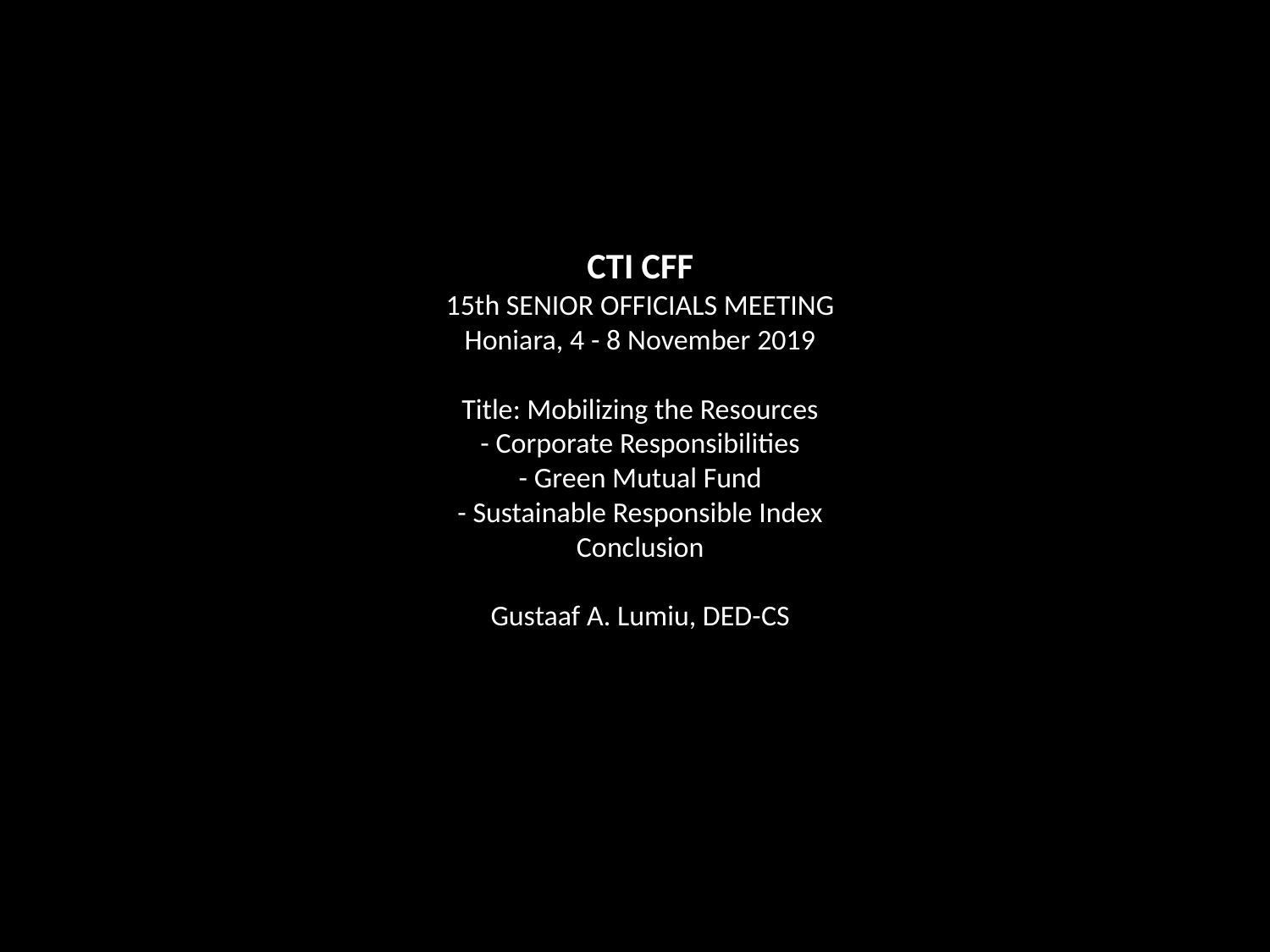

# CTI CFF 15th SENIOR OFFICIALS MEETING Honiara, 4 - 8 November 2019 Title: Mobilizing the Resources - Corporate Responsibilities - Green Mutual Fund - Sustainable Responsible Index Conclusion Gustaaf A. Lumiu, DED-CS